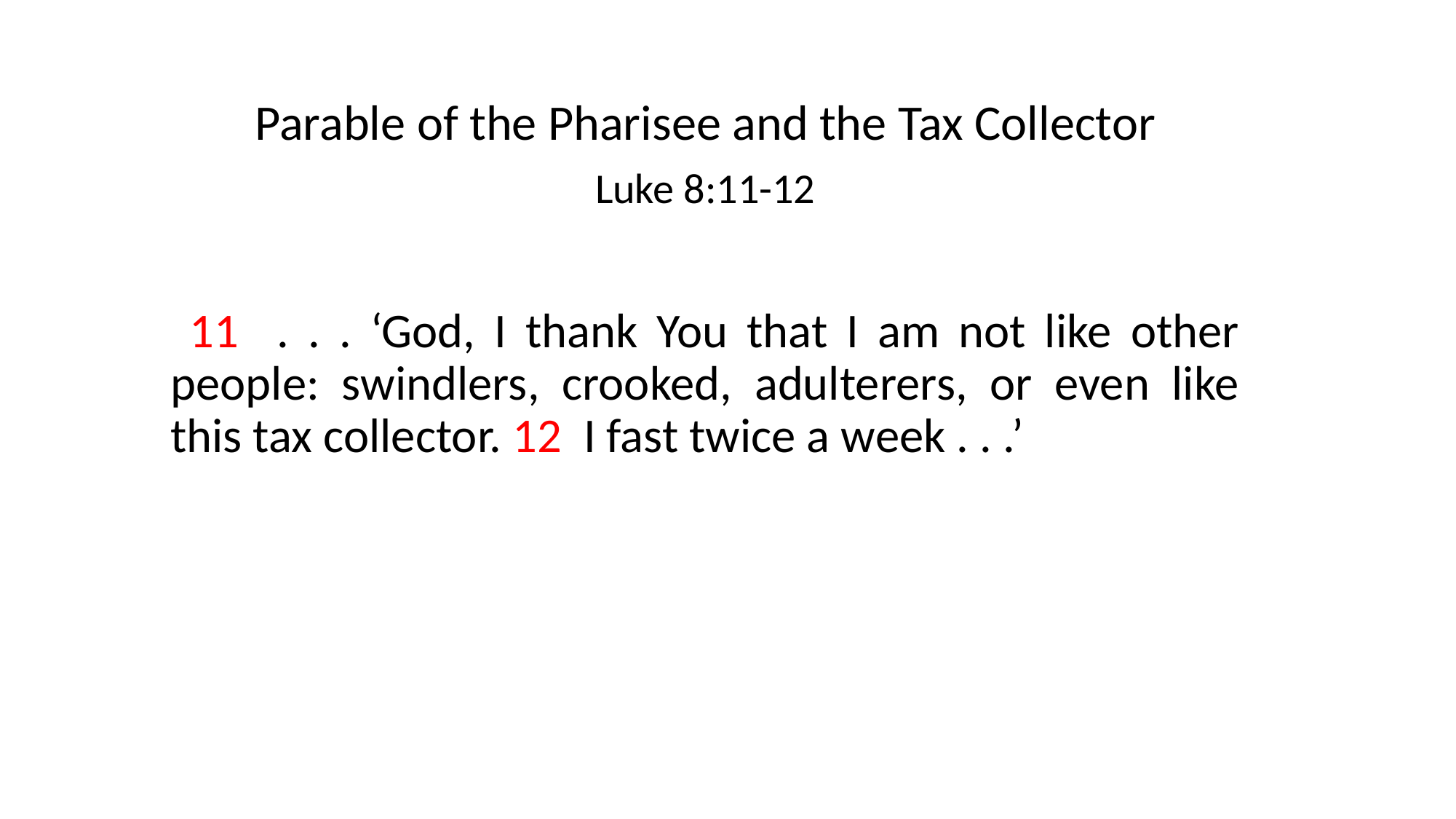

# Parable of the Pharisee and the Tax Collector
Luke 8:11-12
 11  . . . ‘God, I thank You that I am not like other people: swindlers, crooked, adulterers, or even like this tax collector. 12  I fast twice a week . . .’